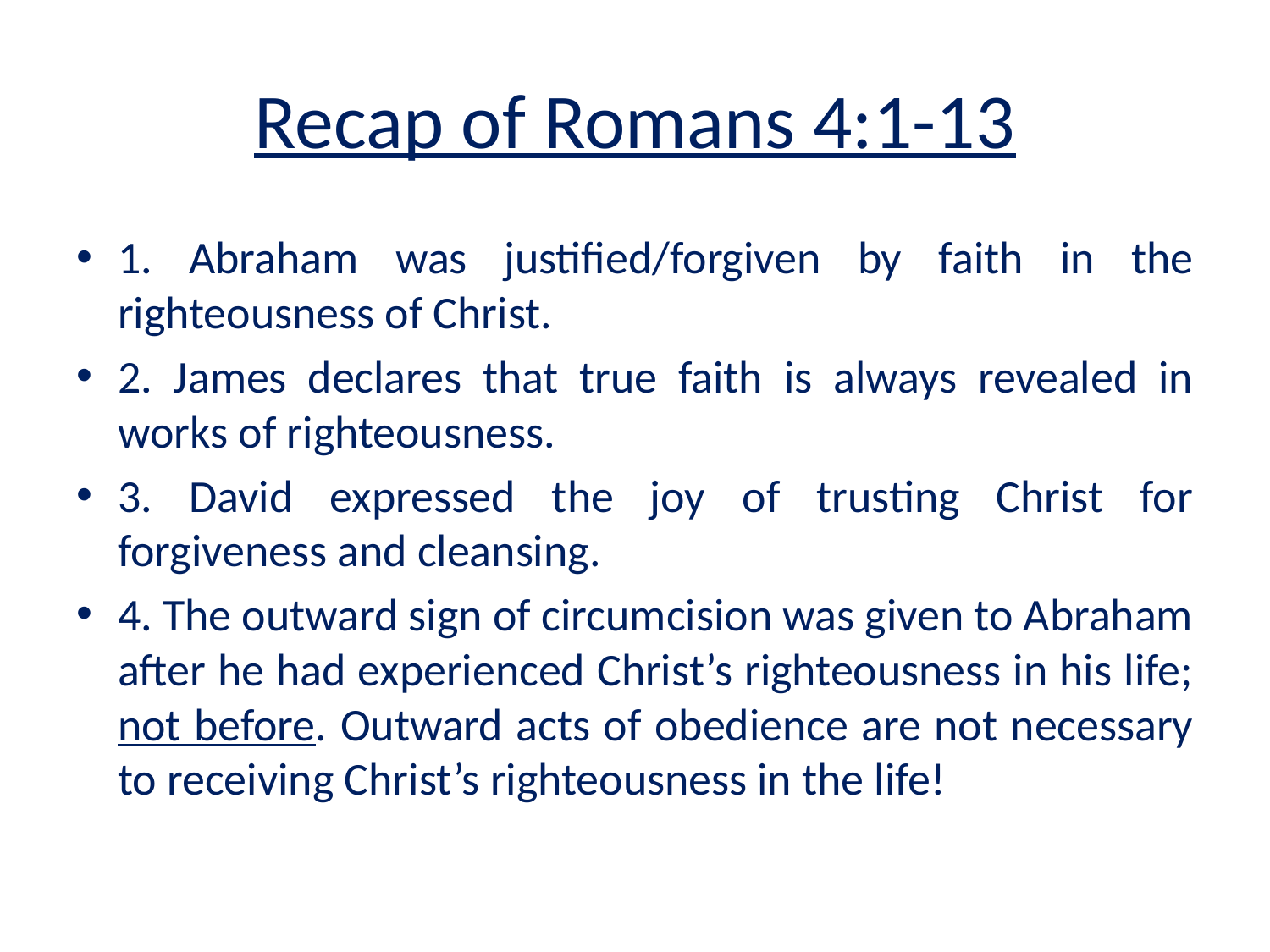

# Recap of Romans 4:1-13
1. Abraham was justified/forgiven by faith in the righteousness of Christ.
2. James declares that true faith is always revealed in works of righteousness.
3. David expressed the joy of trusting Christ for forgiveness and cleansing.
4. The outward sign of circumcision was given to Abraham after he had experienced Christ’s righteousness in his life; not before. Outward acts of obedience are not necessary to receiving Christ’s righteousness in the life!